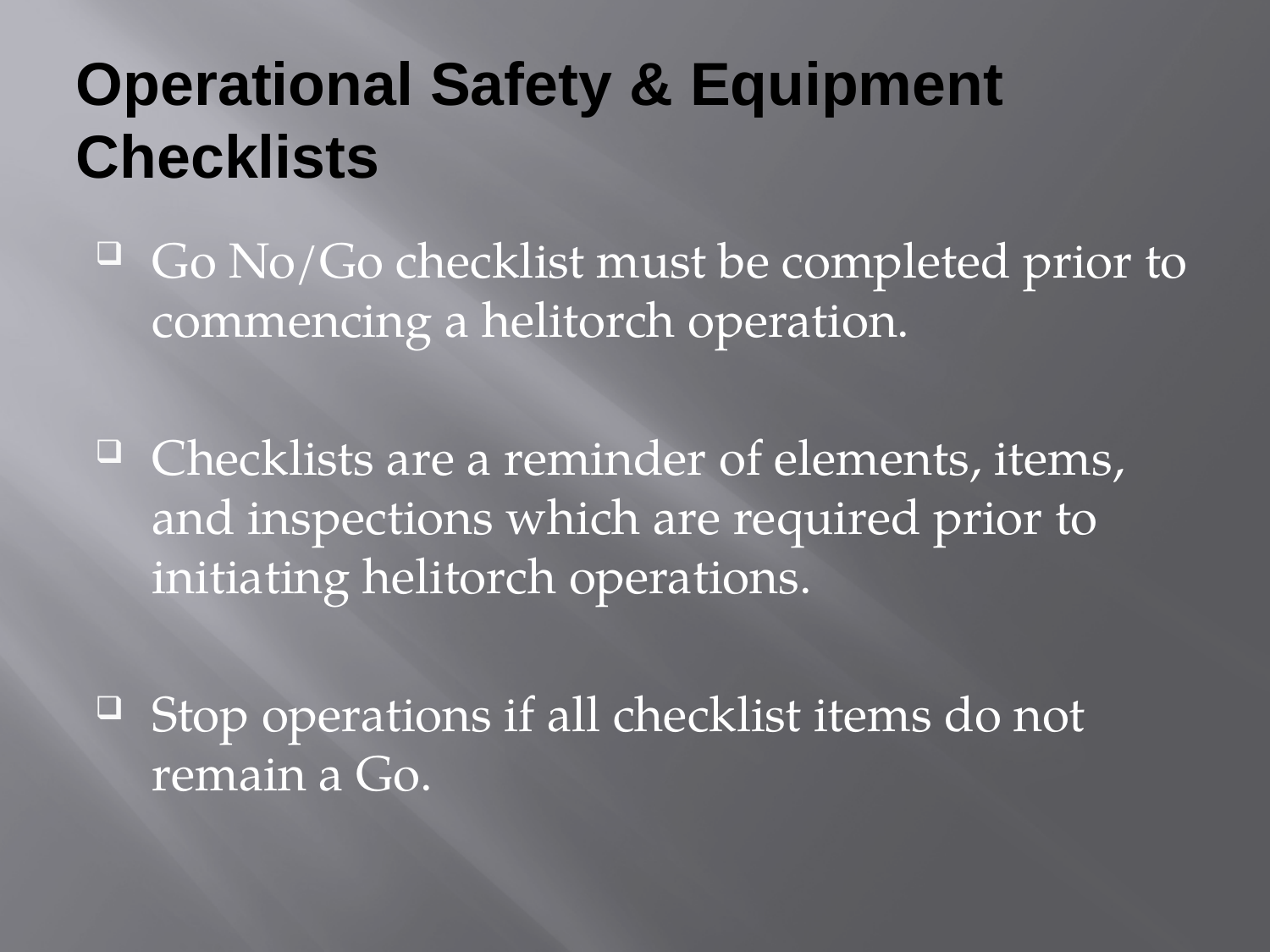

# Operational Safety & Equipment Checklists
Go No/Go checklist must be completed prior to commencing a helitorch operation.

Checklists are a reminder of elements, items, and inspections which are required prior to initiating helitorch operations.

Stop operations if all checklist items do not remain a Go.